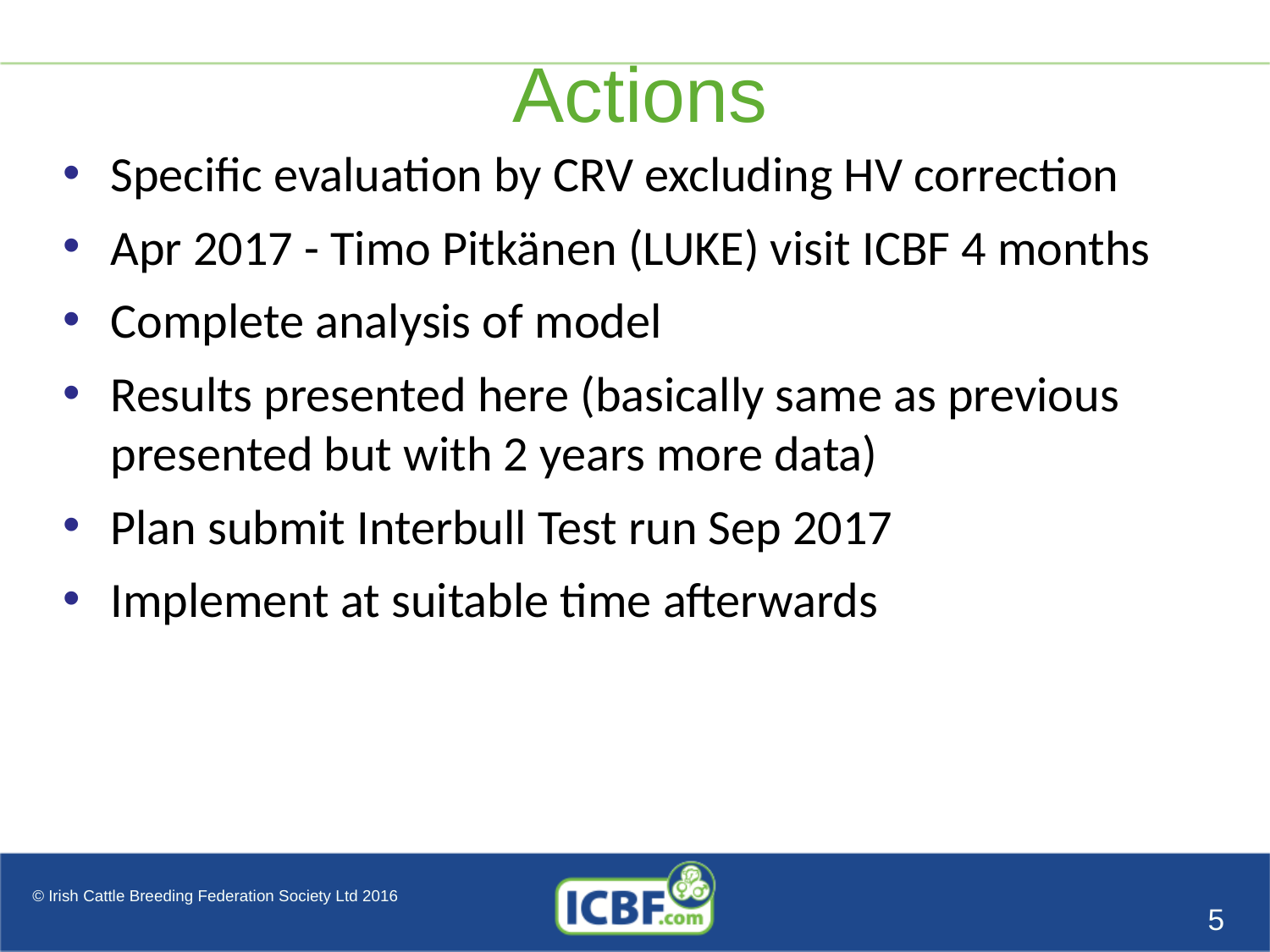

# Actions
Specific evaluation by CRV excluding HV correction
Apr 2017 - Timo Pitkänen (LUKE) visit ICBF 4 months
Complete analysis of model
Results presented here (basically same as previous presented but with 2 years more data)
Plan submit Interbull Test run Sep 2017
Implement at suitable time afterwards

5